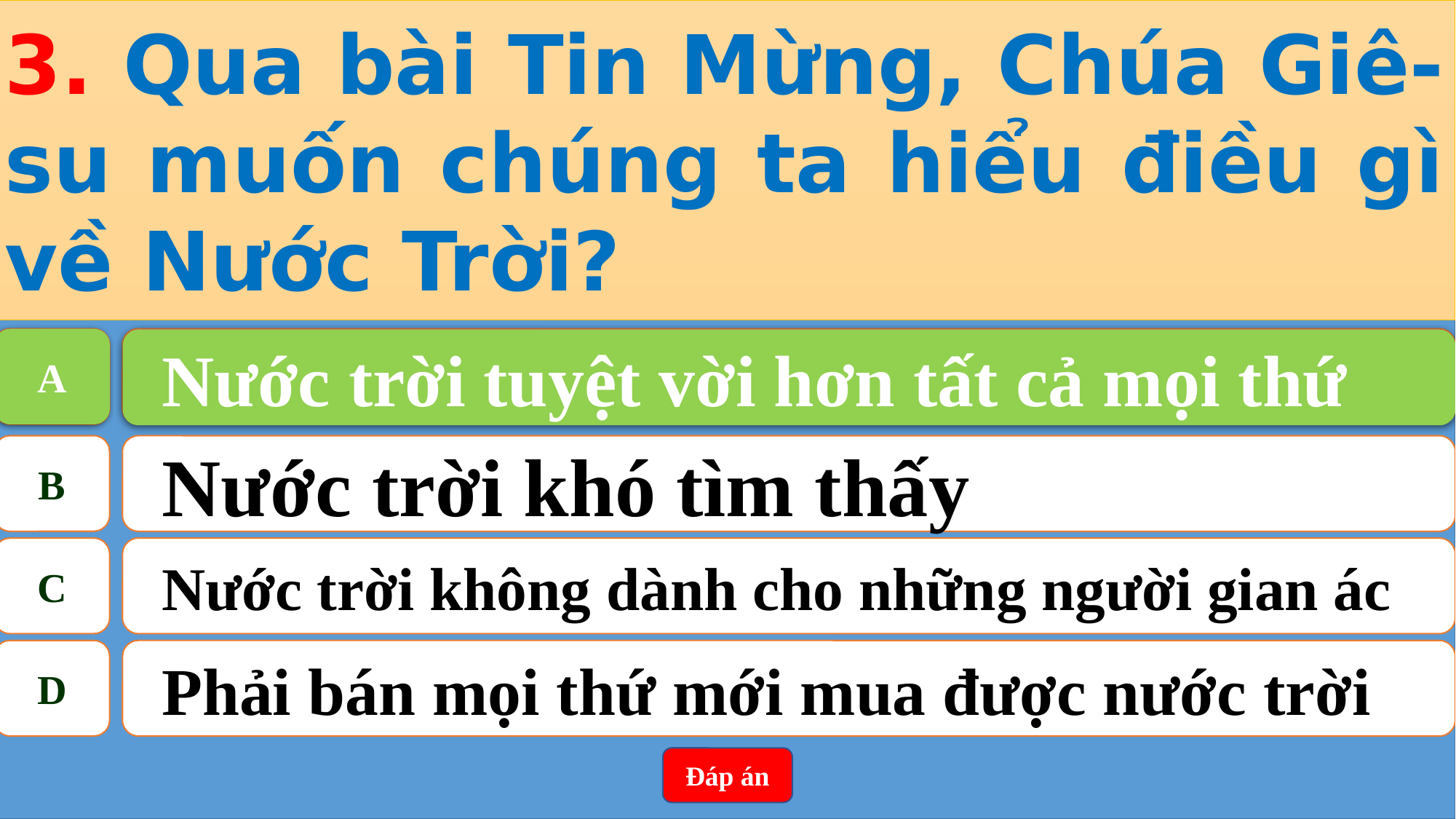

3. Qua bài Tin Mừng, Chúa Giê-su muốn chúng ta hiểu điều gì về Nước Trời?
A
Nước trời tuyệt vời hơn tất cả mọi thứ
A
Nước trời tuyệt vời hơn tất cả mọi thứ
B
Nước trời khó tìm thấy
C
Nước trời không dành cho những người gian ác
D
Phải bán mọi thứ mới mua được nước trời
Đáp án